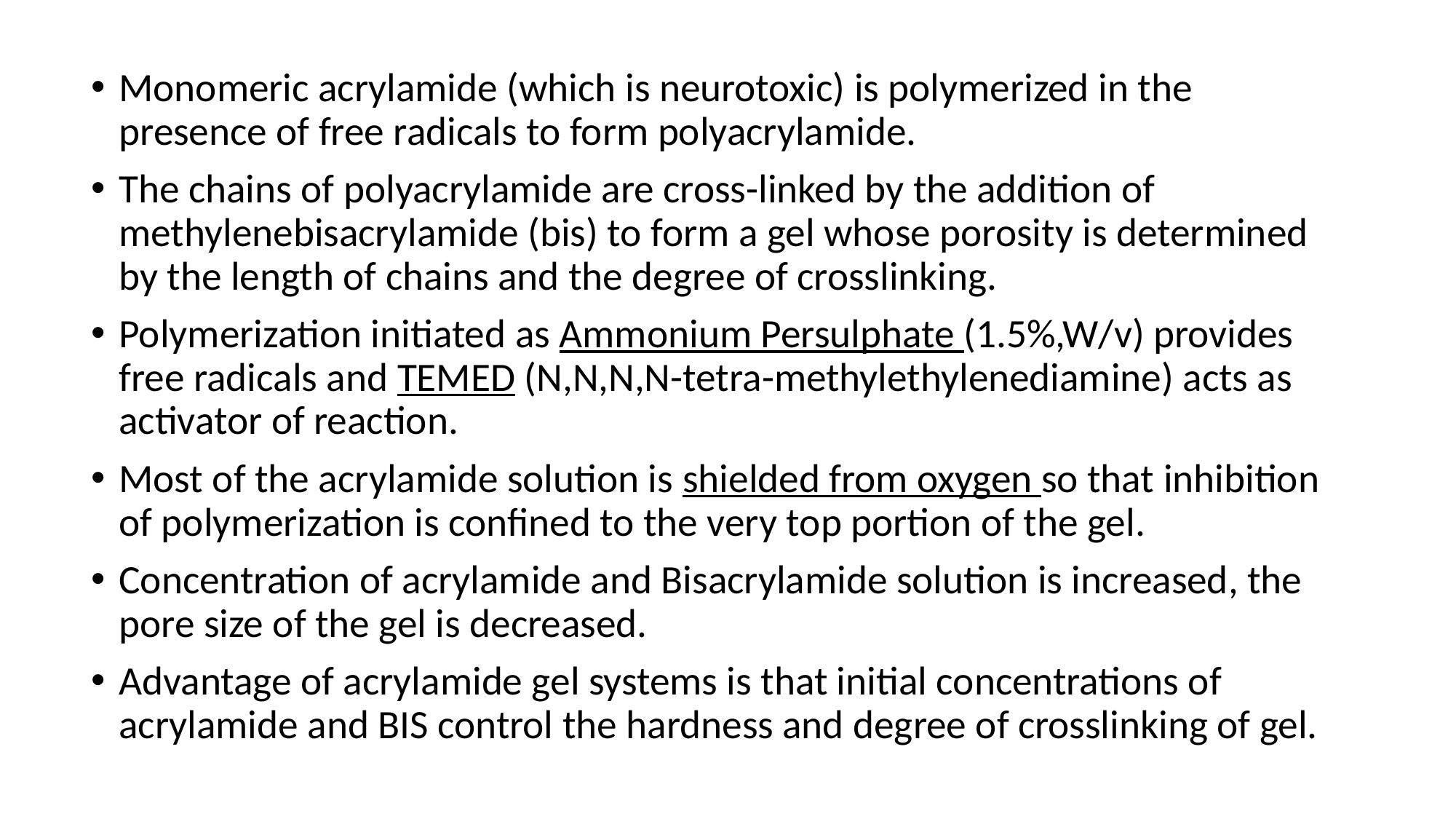

Monomeric acrylamide (which is neurotoxic) is polymerized in the presence of free radicals to form polyacrylamide.
The chains of polyacrylamide are cross-linked by the addition of methylenebisacrylamide (bis) to form a gel whose porosity is determined by the length of chains and the degree of crosslinking.
Polymerization initiated as Ammonium Persulphate (1.5%,W/v) provides free radicals and TEMED (N,N,N,N-tetra-methylethylenediamine) acts as activator of reaction.
Most of the acrylamide solution is shielded from oxygen so that inhibition of polymerization is confined to the very top portion of the gel.
Concentration of acrylamide and Bisacrylamide solution is increased, the pore size of the gel is decreased.
Advantage of acrylamide gel systems is that initial concentrations of acrylamide and BIS control the hardness and degree of crosslinking of gel.